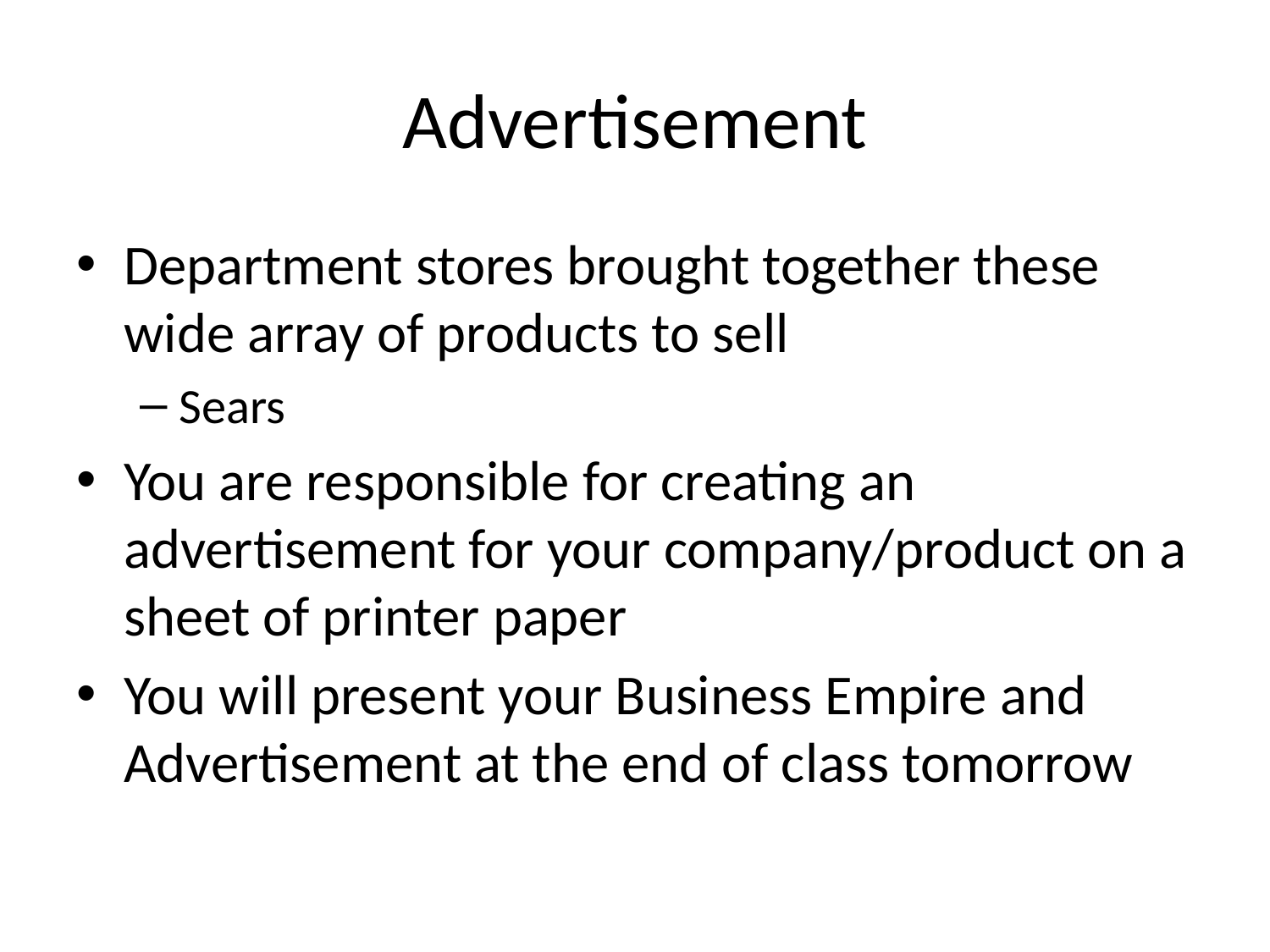

# Advertisement
Department stores brought together these wide array of products to sell
Sears
You are responsible for creating an advertisement for your company/product on a sheet of printer paper
You will present your Business Empire and Advertisement at the end of class tomorrow